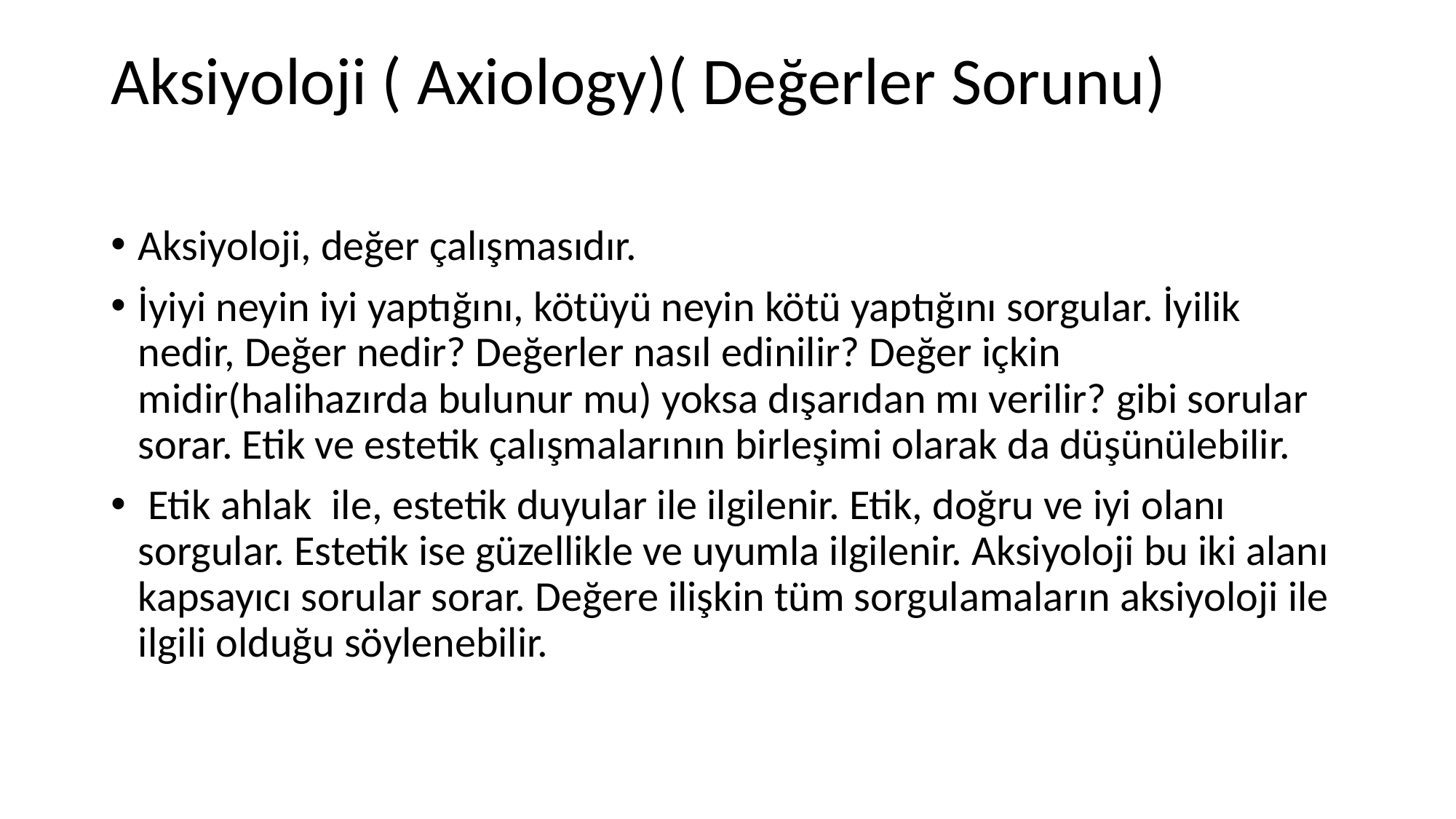

# Aksiyoloji ( Axiology)( Değerler Sorunu)
Aksiyoloji, değer çalışmasıdır.
İyiyi neyin iyi yaptığını, kötüyü neyin kötü yaptığını sorgular. İyilik nedir, Değer nedir? Değerler nasıl edinilir? Değer içkin midir(halihazırda bulunur mu) yoksa dışarıdan mı verilir? gibi sorular sorar. Etik ve estetik çalışmalarının birleşimi olarak da düşünülebilir.
 Etik ahlak  ile, estetik duyular ile ilgilenir. Etik, doğru ve iyi olanı sorgular. Estetik ise güzellikle ve uyumla ilgilenir. Aksiyoloji bu iki alanı kapsayıcı sorular sorar. Değere ilişkin tüm sorgulamaların aksiyoloji ile ilgili olduğu söylenebilir.